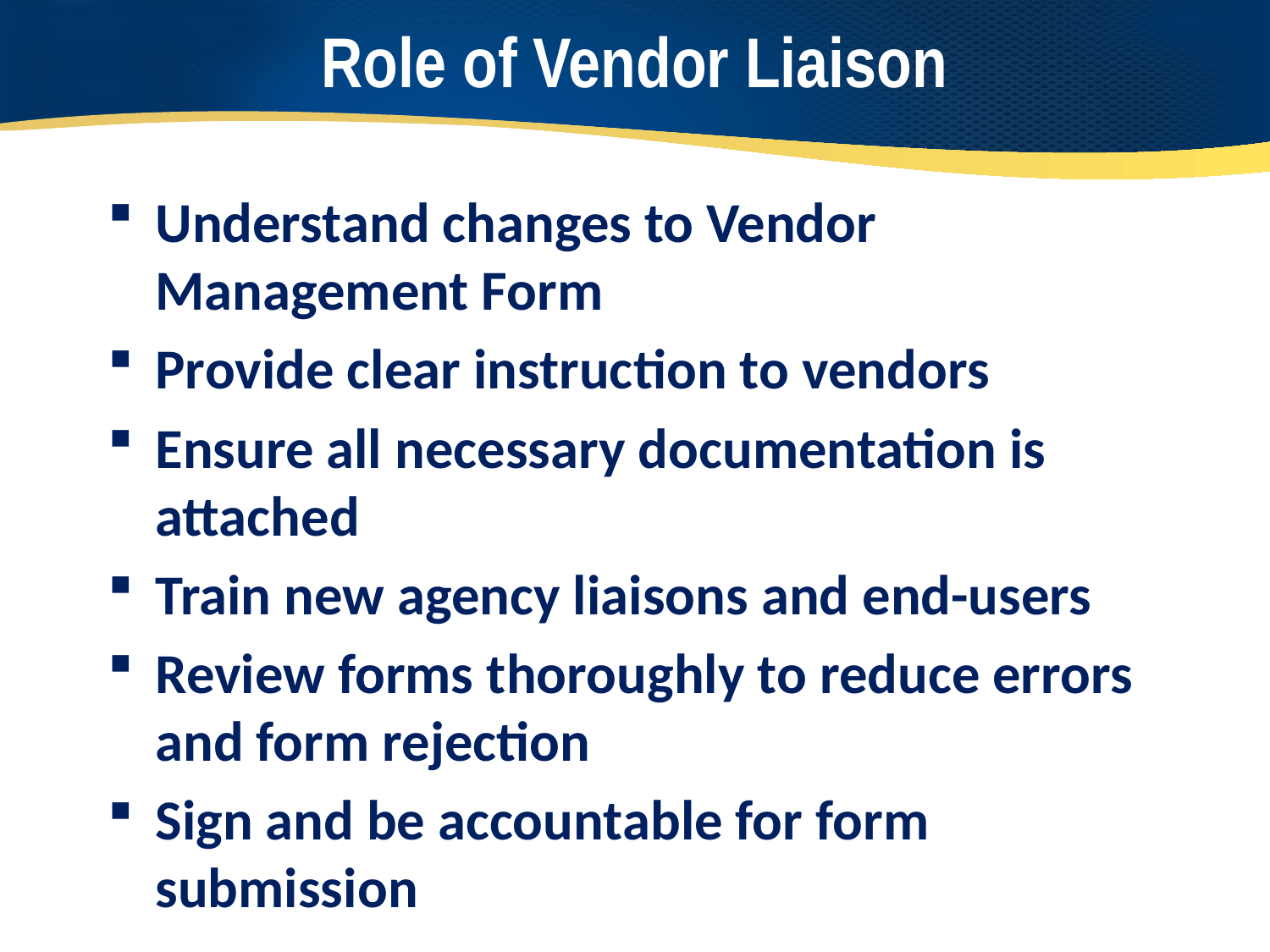

# Role of Vendor Liaison
Understand changes to Vendor Management Form
Provide clear instruction to vendors
Ensure all necessary documentation is attached
Train new agency liaisons and end-users
Review forms thoroughly to reduce errors and form rejection
Sign and be accountable for form submission